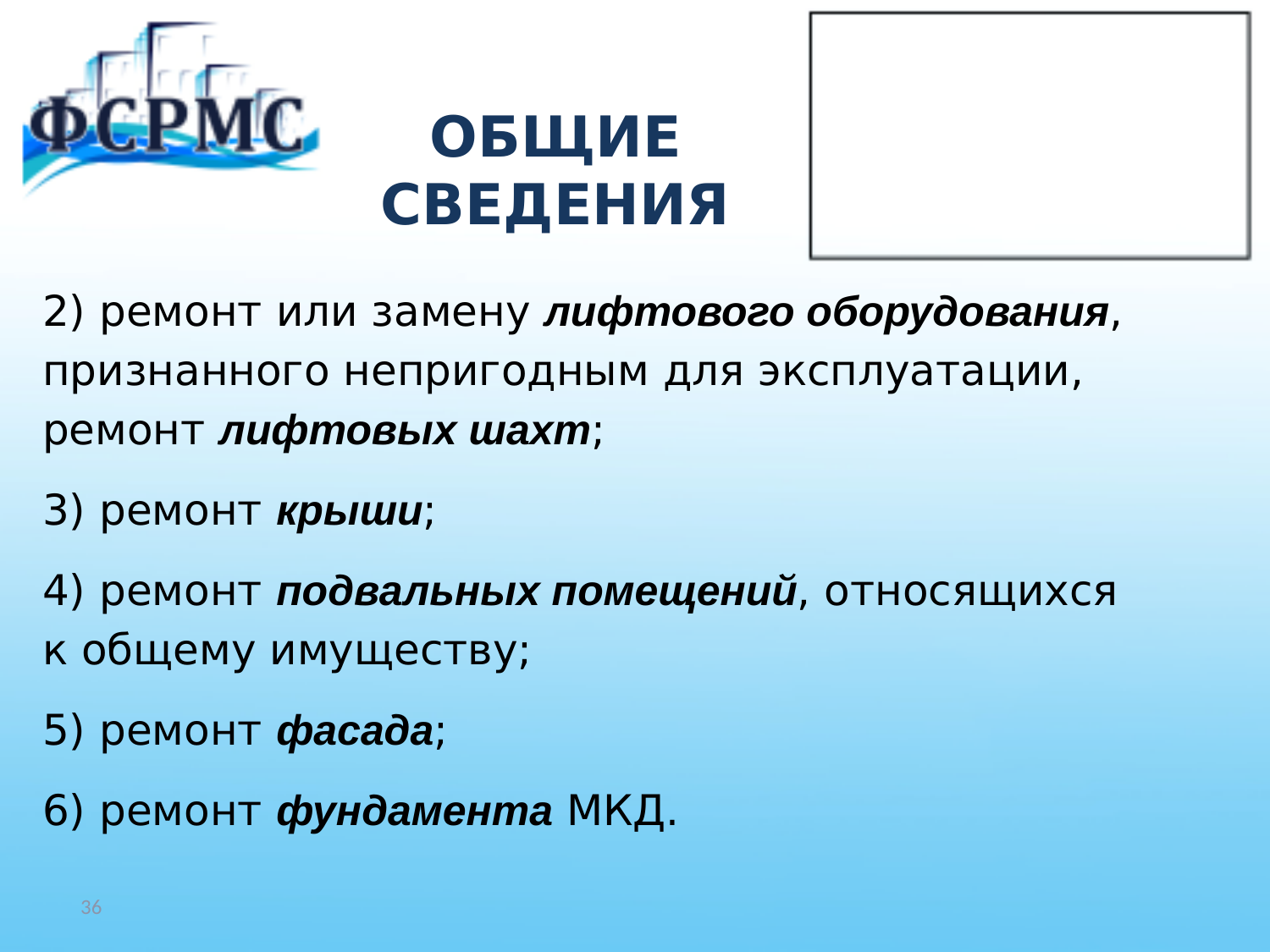

# ОБЩИЕ СВЕДЕНИЯ
2) ремонт или замену лифтового оборудования,
признанного непригодным для эксплуатации,
ремонт лифтовых шахт;
3) ремонт крыши;
4) ремонт подвальных помещений, относящихся
к общему имуществу;
5) ремонт фасада;
6) ремонт фундамента МКД.
36